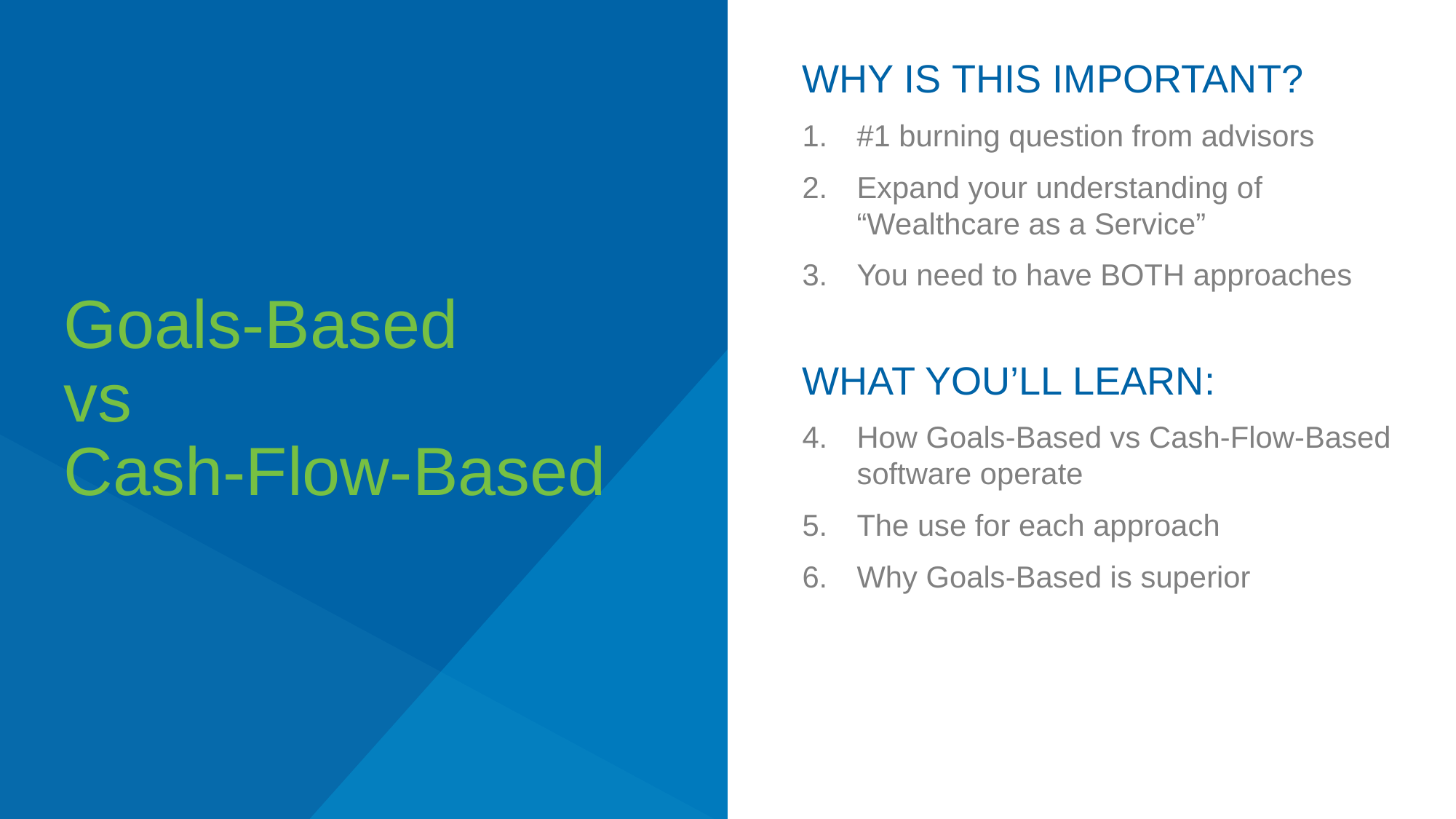

WHY IS THIS IMPORTANT?
#1 burning question from advisors
Expand your understanding of “Wealthcare as a Service”
You need to have BOTH approaches

WHAT YOU’LL LEARN:
How Goals-Based vs Cash-Flow-Based software operate
The use for each approach
Why Goals-Based is superior
# Goals-Based vs Cash-Flow-Based